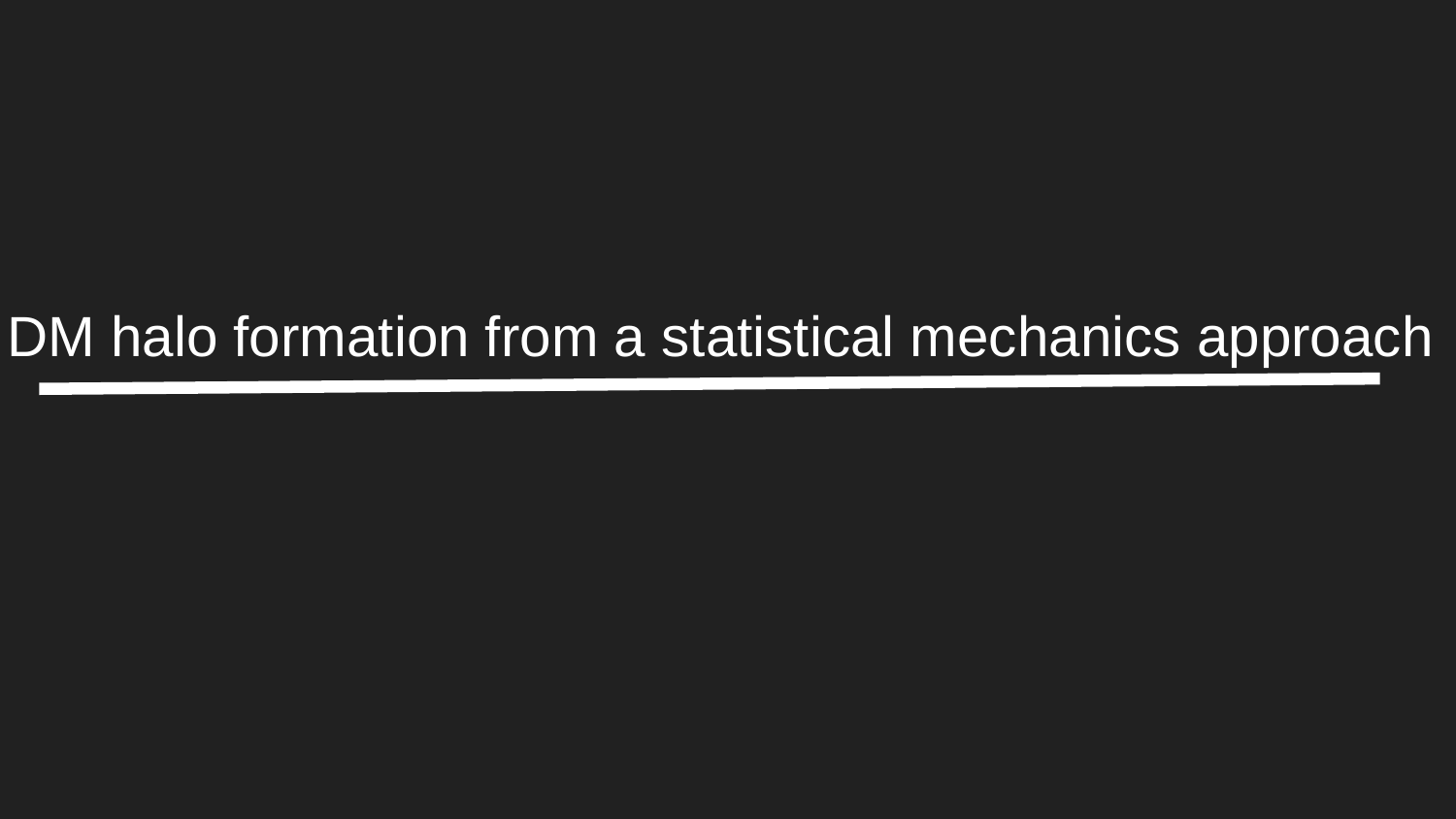

# DM halo formation from a statistical mechanics approach